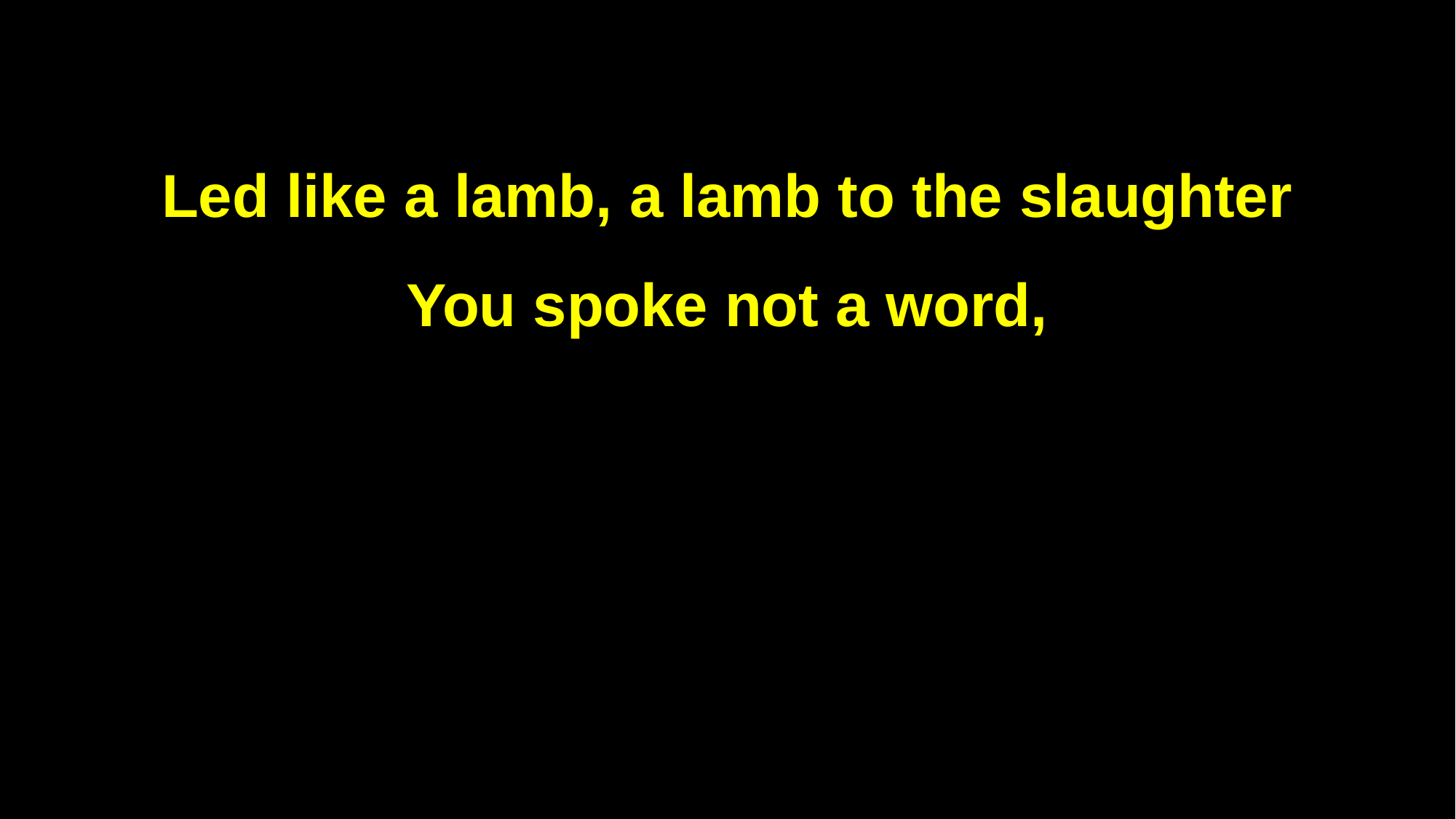

Led like a lamb, a lamb to the slaughter
You spoke not a word,